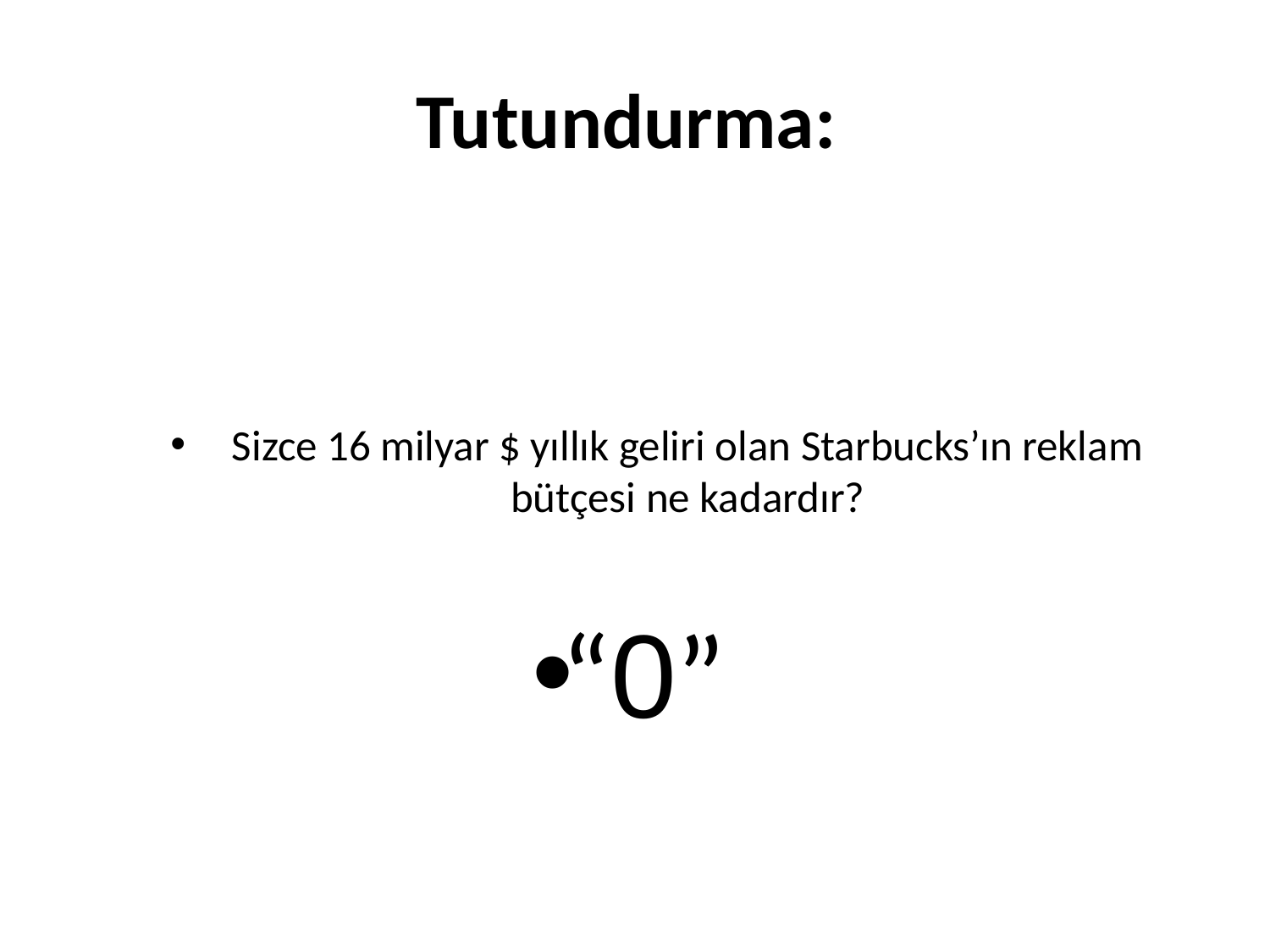

# Tutundurma:

Sizce 16 milyar $ yıllık geliri olan Starbucks’ın reklam bütçesi ne kadardır?

“0”